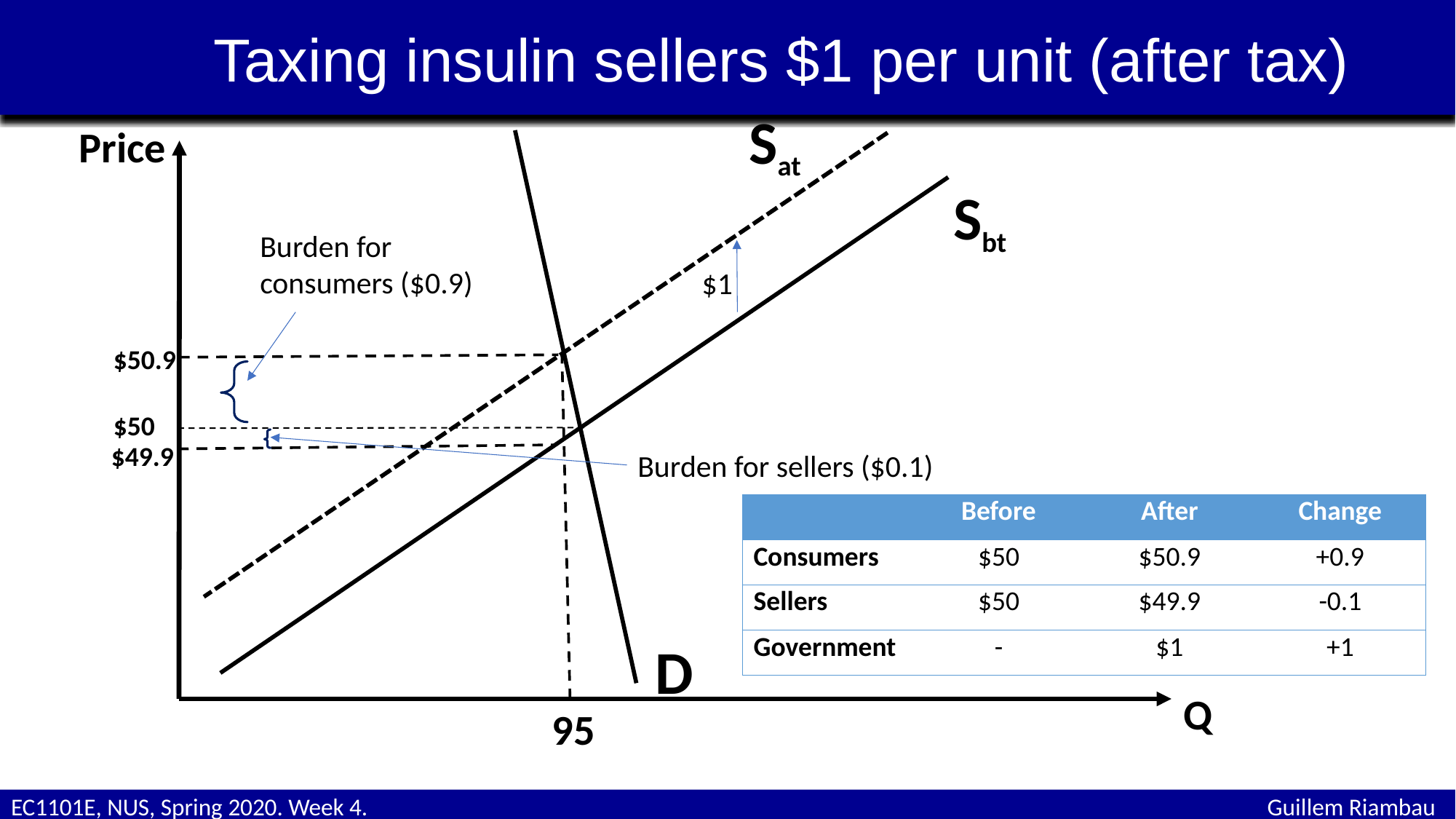

Taxing insulin sellers $1 per unit (after tax)
Sat
Price
Sbt
Burden for consumers ($0.9)
$1
$50.9

$50

$49.9
Burden for sellers ($0.1)
|  | Before | After | Change |
| --- | --- | --- | --- |
| Consumers | $50 | $50.9 | +0.9 |
| Sellers | $50 | $49.9 | -0.1 |
| Government | - | $1 | +1 |
D
Q
95
EC1101E, NUS, Spring 2020. Week 4.                                                                                                                                                                     Guillem Riambau